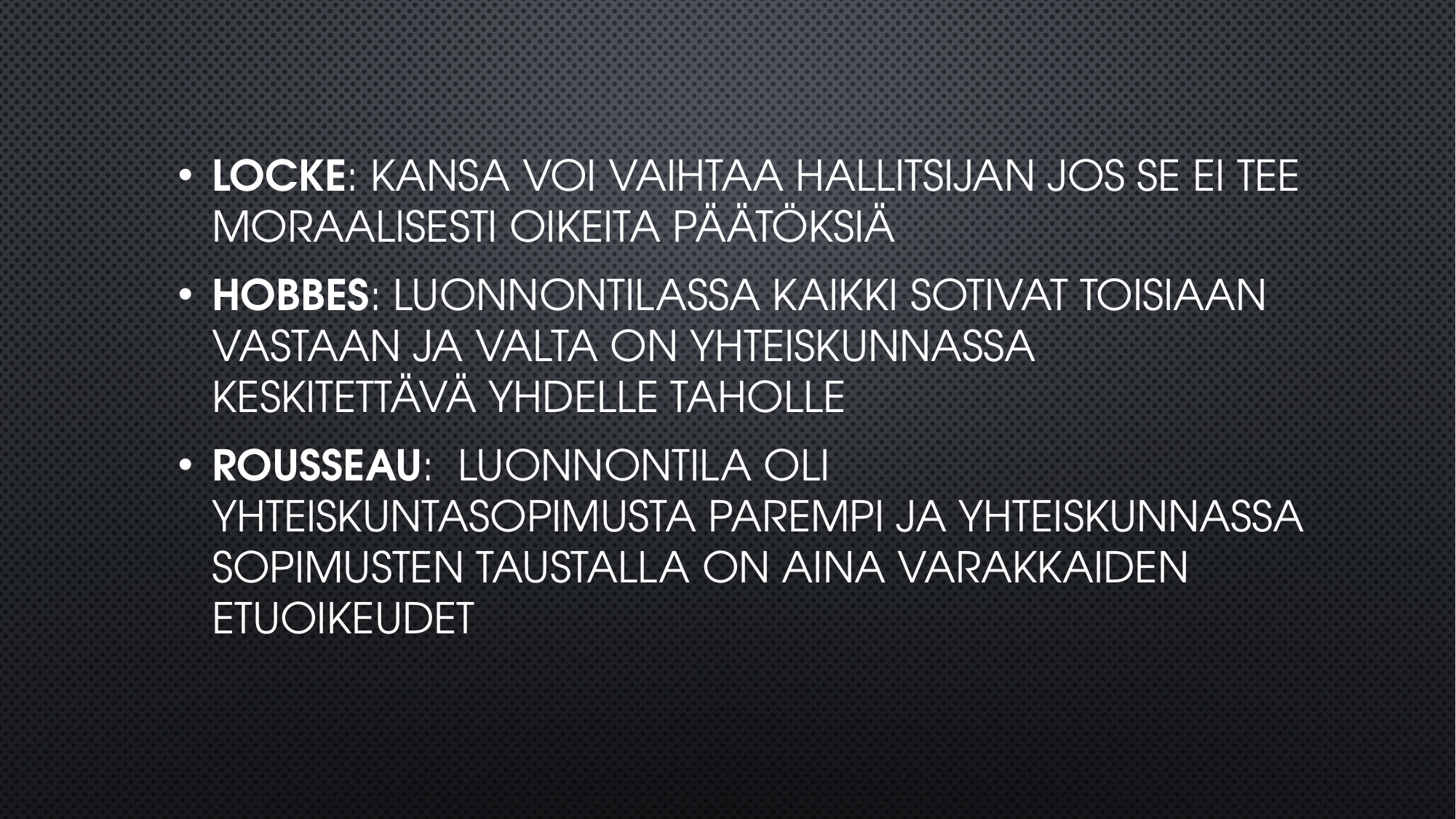

Locke: kansa voi vaihtaa hallitsijan jos se ei tee moraalisesti oikeita päätöksiä
Hobbes: luonnontilassa kaikki sotivat toisiaan vastaan ja valta on yhteiskunnassa keskitettävä yhdelle taholle
Rousseau:  luonnontila oli yhteiskuntasopimusta parempi ja yhteiskunnassa sopimusten taustalla on aina varakkaiden etuoikeudet